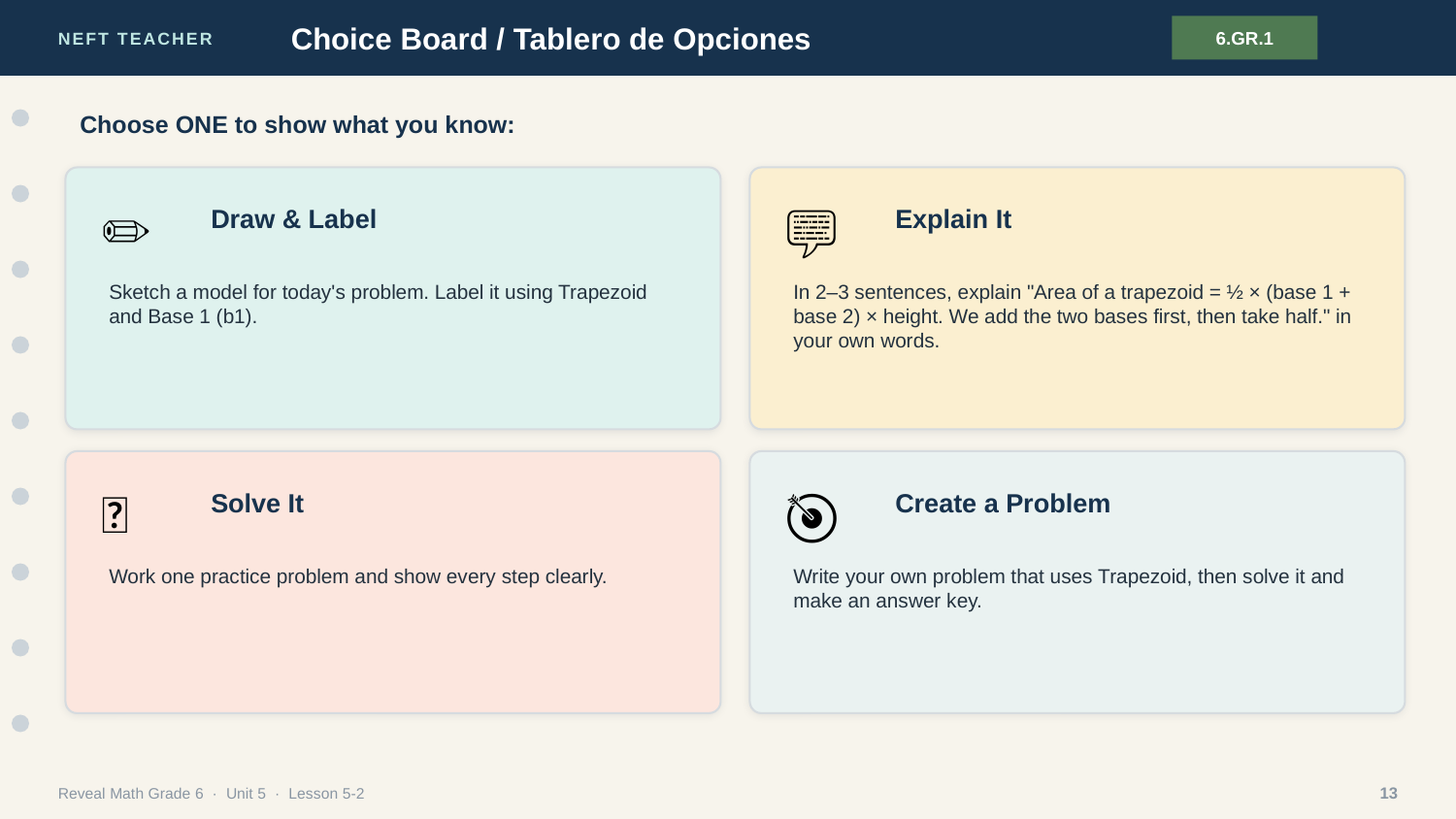

NEFT TEACHER
Choice Board / Tablero de Opciones
6.GR.1
Choose ONE to show what you know:

✏️
💬
Draw & Label
Explain It

Sketch a model for today's problem. Label it using Trapezoid and Base 1 (b1).
In 2–3 sentences, explain "Area of a trapezoid = ½ × (base 1 + base 2) × height. We add the two bases first, then take half." in your own words.

🧮
🎯
Solve It
Create a Problem

Work one practice problem and show every step clearly.
Write your own problem that uses Trapezoid, then solve it and make an answer key.

Reveal Math Grade 6  ·  Unit 5  ·  Lesson 5-2
13